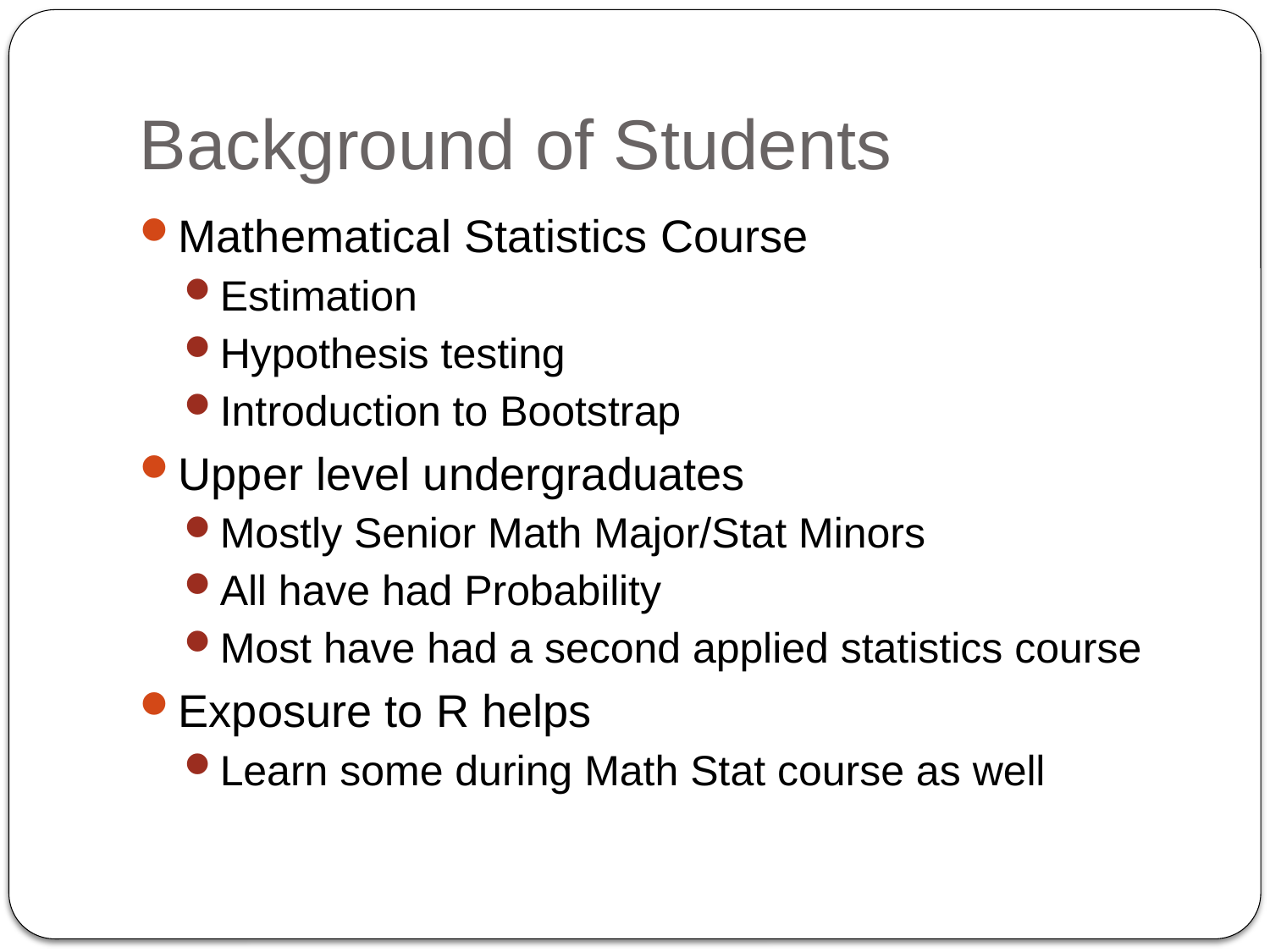

# Background of Students
Mathematical Statistics Course
Estimation
Hypothesis testing
Introduction to Bootstrap
Upper level undergraduates
Mostly Senior Math Major/Stat Minors
All have had Probability
Most have had a second applied statistics course
Exposure to R helps
Learn some during Math Stat course as well